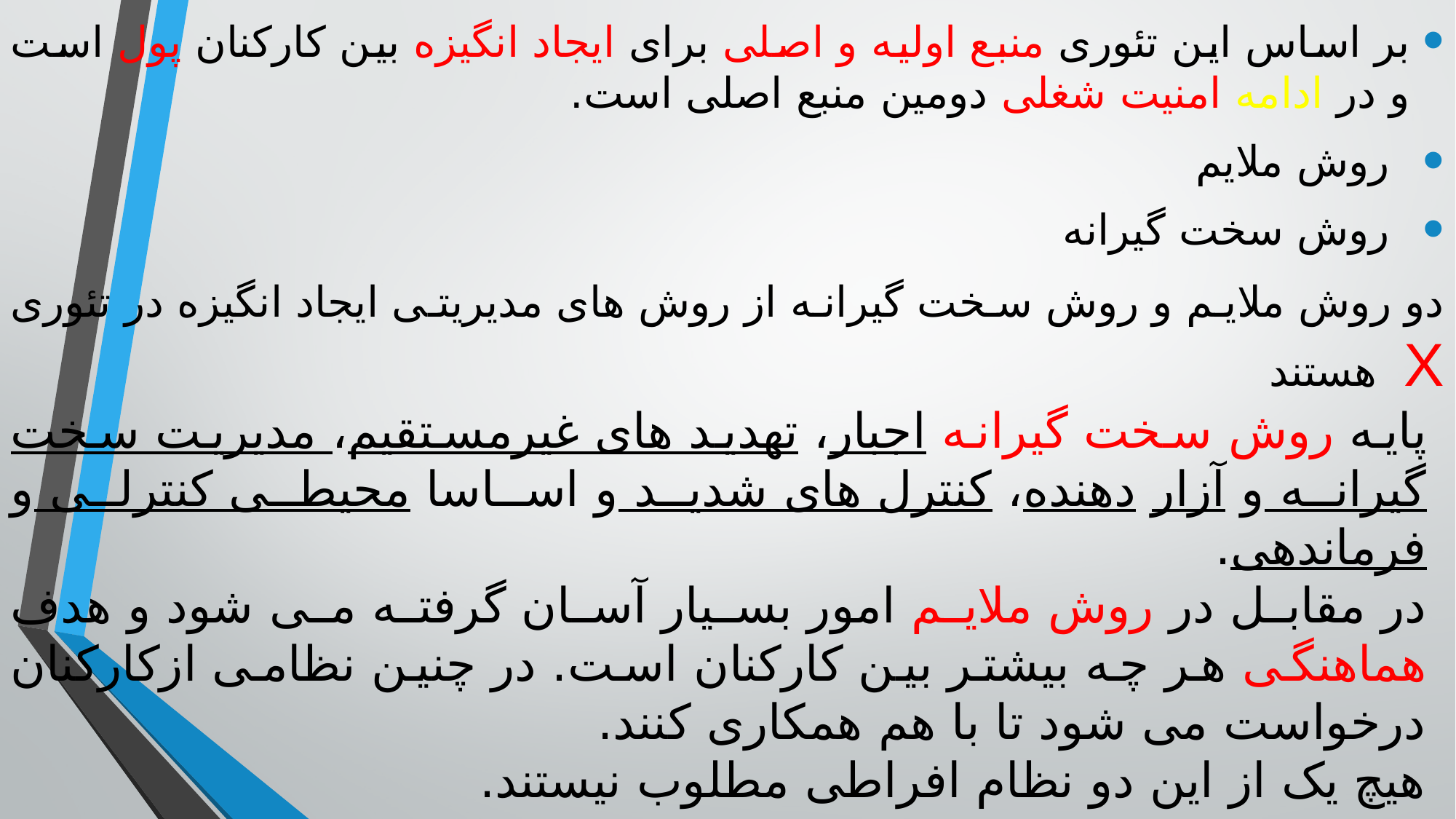

بر اساس این تئوری منبع اولیه و اصلی برای ایجاد انگیزه بین کارکنان پول است و در ادامه امنیت شغلی دومین منبع اصلی است.
روش ملایم
روش سخت گیرانه
دو روش ملایم و روش سخت گیرانه از روش های مدیریتی ایجاد انگیزه در تئوری X  هستند
پایه روش سخت گیرانه اجبار، تهدید های غیرمستقیم، مدیریت سخت گیرانه و آزار دهنده، کنترل های شدید و اساسا محیطی کنترلی و فرماندهی.
در مقابل در روش ملایم امور بسیار آسان گرفته می شود و هدف هماهنگی هر چه بیشتر بین کارکنان است. در چنین نظامی ازکارکنان درخواست می شود تا با هم همکاری کنند.
هیچ یک از این دو نظام افراطی مطلوب نیستند.